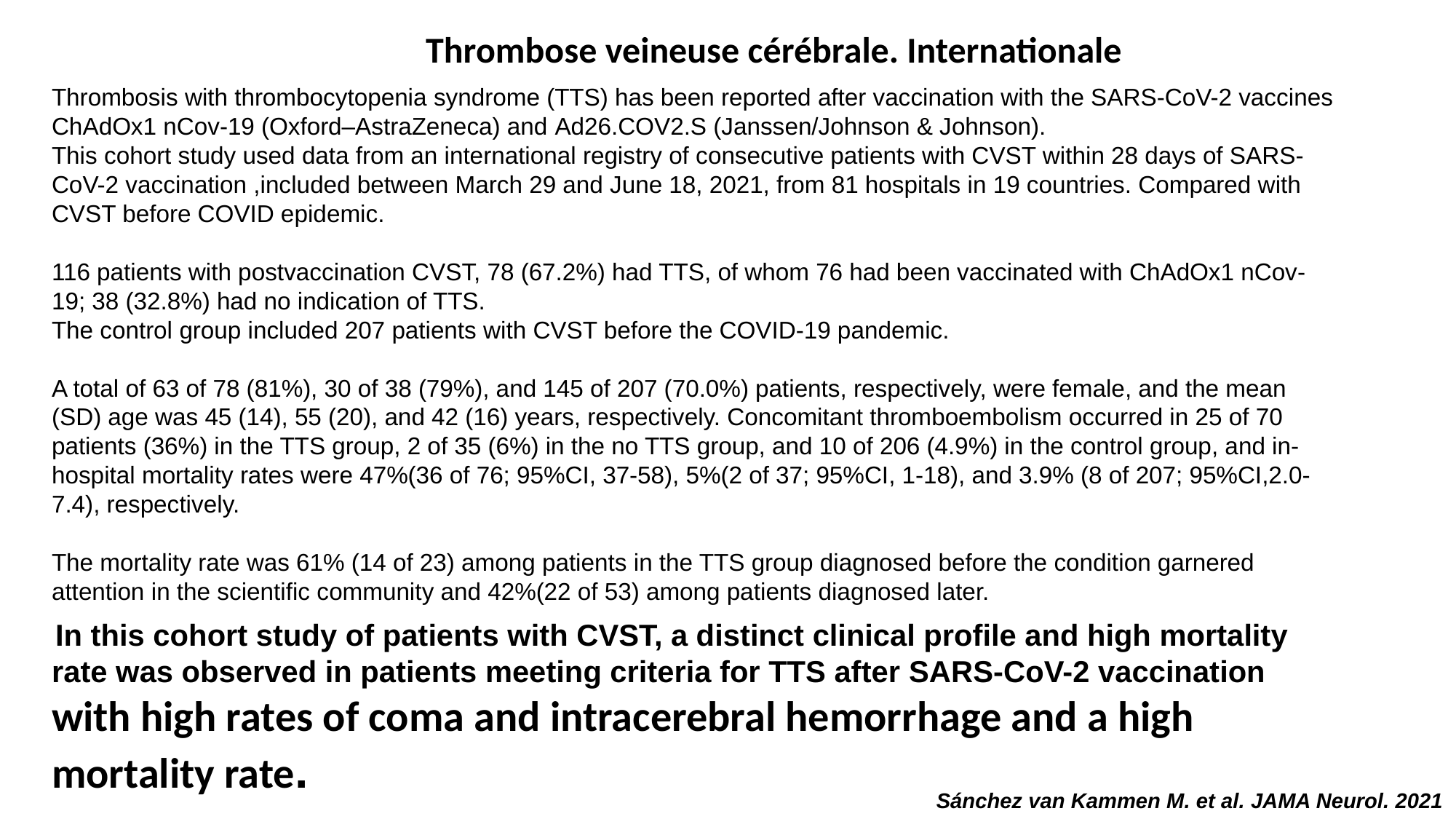

Thrombose veineuse cérébrale. Internationale
Thrombosis with thrombocytopenia syndrome (TTS) has been reported after vaccination with the SARS-CoV-2 vaccines ChAdOx1 nCov-19 (Oxford–AstraZeneca) and Ad26.COV2.S (Janssen/Johnson & Johnson).
This cohort study used data from an international registry of consecutive patients with CVST within 28 days of SARS-CoV-2 vaccination ,included between March 29 and June 18, 2021, from 81 hospitals in 19 countries. Compared with CVST before COVID epidemic.

116 patients with postvaccination CVST, 78 (67.2%) had TTS, of whom 76 had been vaccinated with ChAdOx1 nCov-19; 38 (32.8%) had no indication of TTS.
The control group included 207 patients with CVST before the COVID-19 pandemic.

A total of 63 of 78 (81%), 30 of 38 (79%), and 145 of 207 (70.0%) patients, respectively, were female, and the mean (SD) age was 45 (14), 55 (20), and 42 (16) years, respectively. Concomitant thromboembolism occurred in 25 of 70 patients (36%) in the TTS group, 2 of 35 (6%) in the no TTS group, and 10 of 206 (4.9%) in the control group, and in-hospital mortality rates were 47%(36 of 76; 95%CI, 37-58), 5%(2 of 37; 95%CI, 1-18), and 3.9% (8 of 207; 95%CI,2.0-7.4), respectively.

The mortality rate was 61% (14 of 23) among patients in the TTS group diagnosed before the condition garnered attention in the scientific community and 42%(22 of 53) among patients diagnosed later.

 In this cohort study of patients with CVST, a distinct clinical profile and high mortality rate was observed in patients meeting criteria for TTS after SARS-CoV-2 vaccination with high rates of coma and intracerebral hemorrhage and a high mortality rate.
Sánchez van Kammen M. et al. JAMA Neurol. 2021